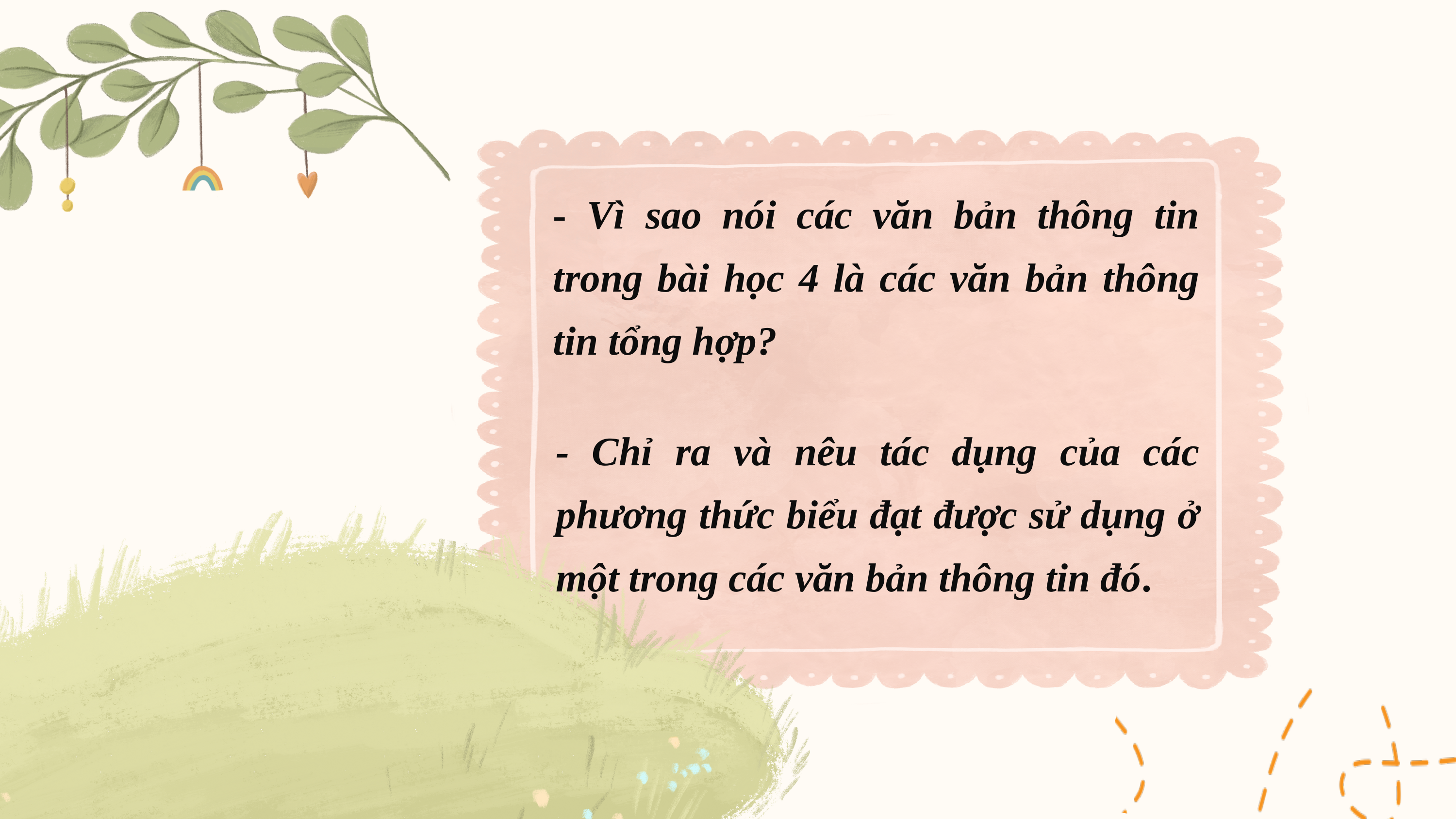

- Vì sao nói các văn bản thông tin trong bài học 4 là các văn bản thông tin tổng hợp?
- Chỉ ra và nêu tác dụng của các phương thức biểu đạt được sử dụng ở một trong các văn bản thông tin đó.